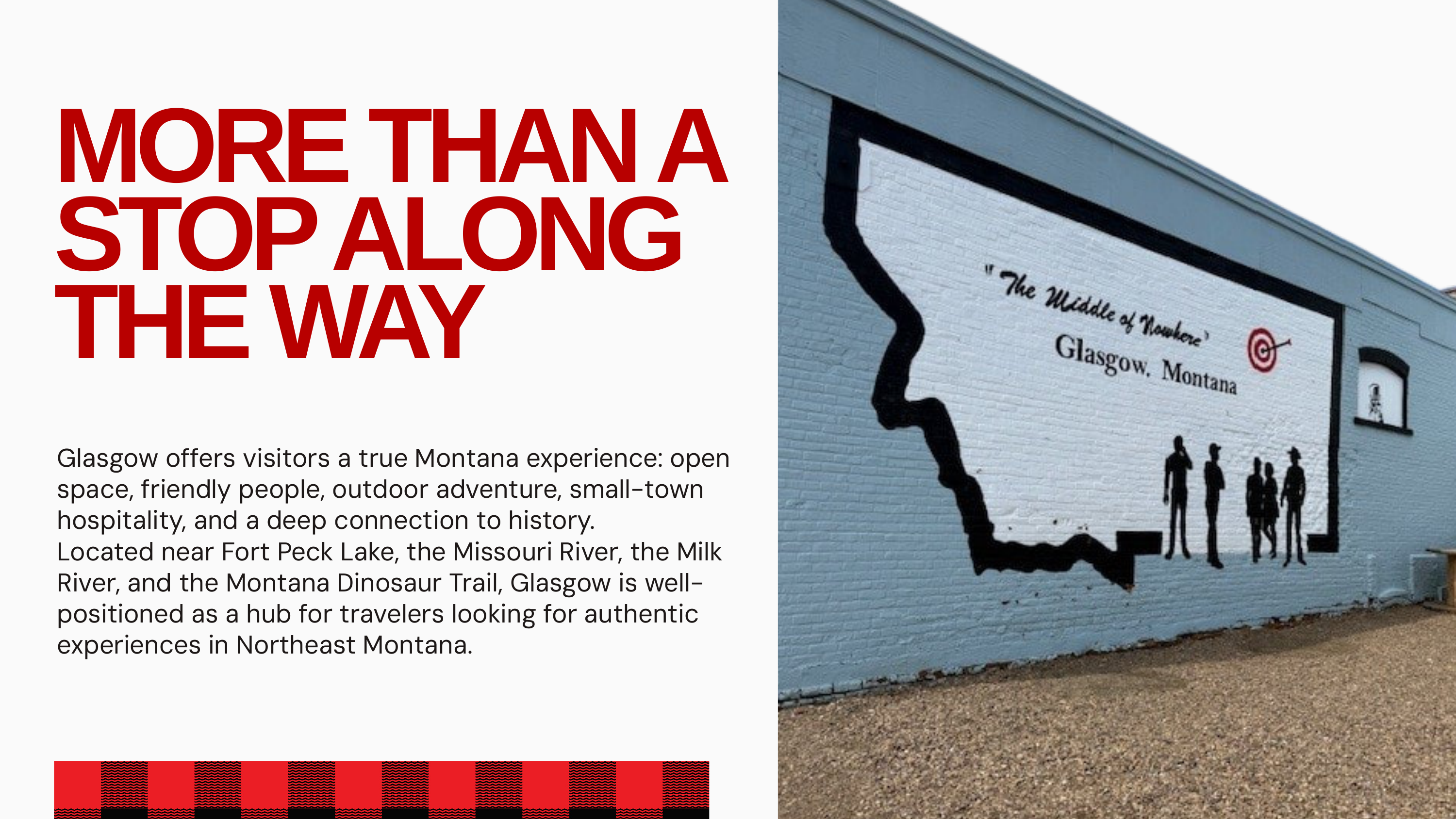

MORE THAN A STOP ALONG THE WAY
Glasgow offers visitors a true Montana experience: open space, friendly people, outdoor adventure, small-town hospitality, and a deep connection to history.
Located near Fort Peck Lake, the Missouri River, the Milk River, and the Montana Dinosaur Trail, Glasgow is well-positioned as a hub for travelers looking for authentic experiences in Northeast Montana.